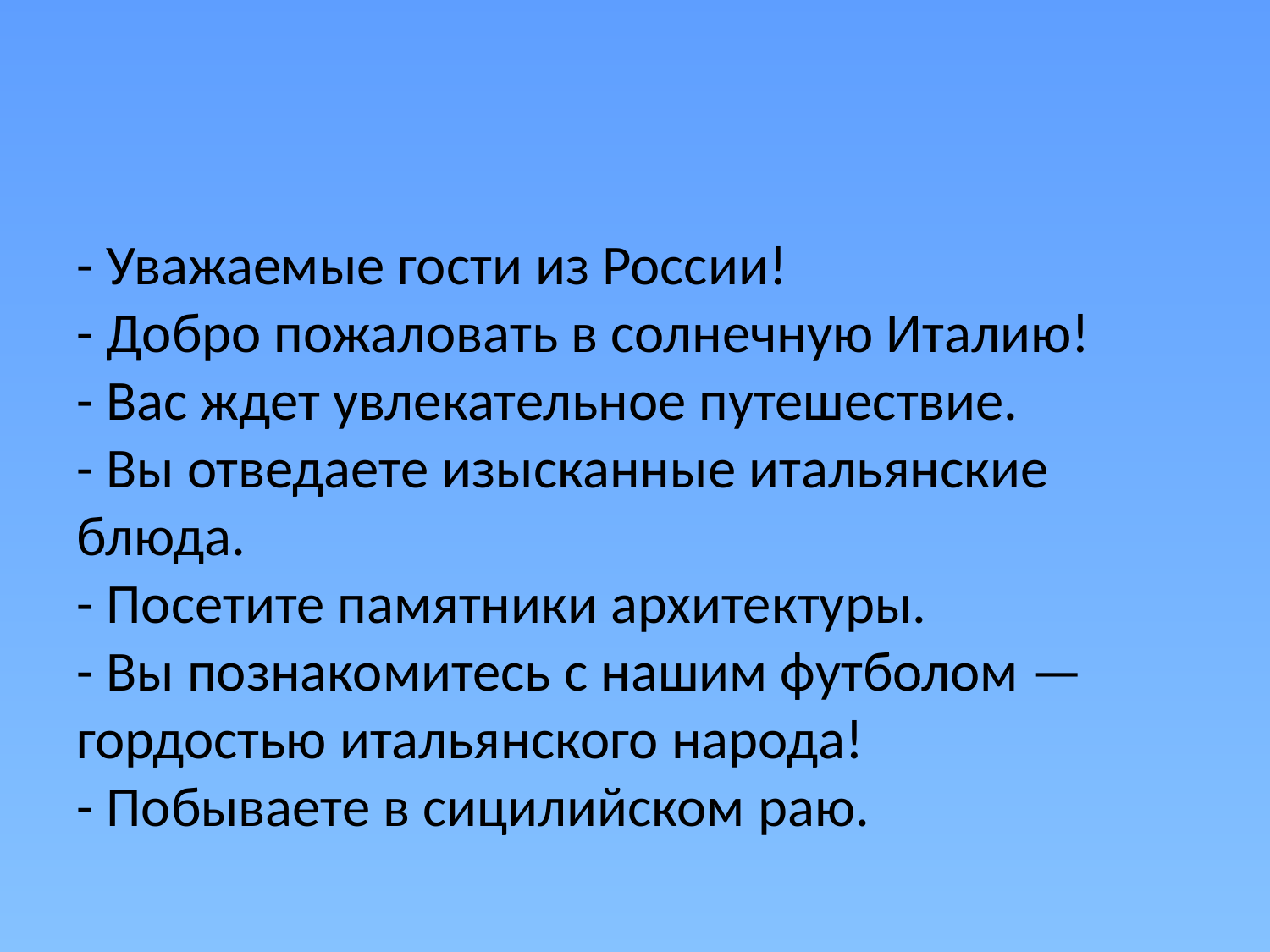

- Уважаемые гости из России!
- Добро пожаловать в солнечную Италию!
- Вас ждет увлекательное путешествие.
- Вы отведаете изысканные итальянские блюда.
- Посетите памятники архитектуры.
- Вы познакомитесь с нашим футболом — гордостью итальянского народа!
- Побываете в сицилийском раю.